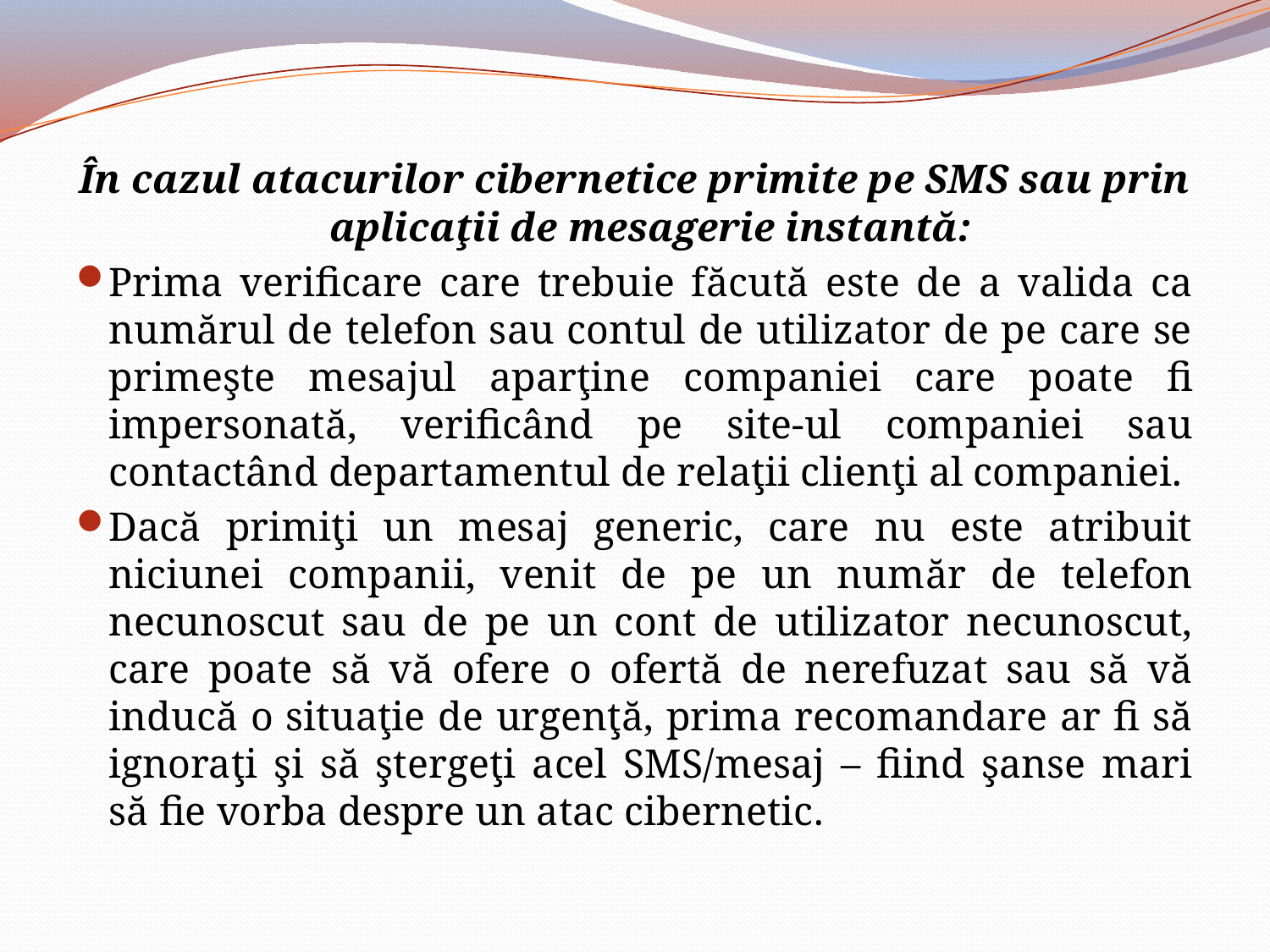

În cazul atacurilor cibernetice primite pe SMS sau prin aplicaţii de mesagerie instantă:
Prima verificare care trebuie făcută este de a valida ca numărul de telefon sau contul de utilizator de pe care se primeşte mesajul aparţine companiei care poate fi impersonată, verificând pe site-ul companiei sau contactând departamentul de relaţii clienţi al companiei.
Dacă primiţi un mesaj generic, care nu este atribuit niciunei companii, venit de pe un număr de telefon necunoscut sau de pe un cont de utilizator necunoscut, care poate să vă ofere o ofertă de nerefuzat sau să vă inducă o situaţie de urgenţă, prima recomandare ar fi să ignoraţi şi să ştergeţi acel SMS/mesaj – fiind şanse mari să fie vorba despre un atac cibernetic.